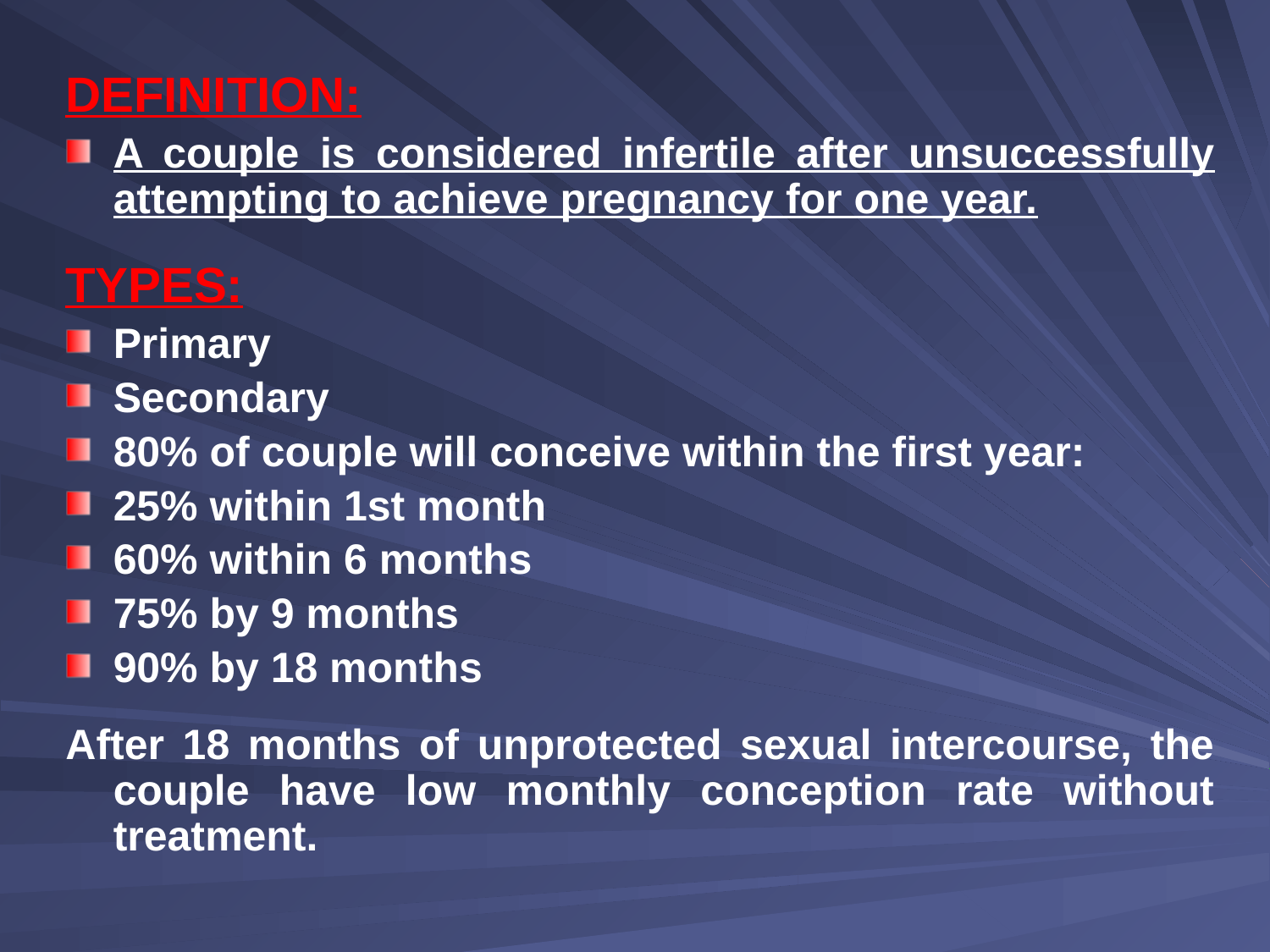

DEFINITION:
A couple is considered infertile after unsuccessfully attempting to achieve pregnancy for one year.

TYPES:
Primary
Secondary
80% of couple will conceive within the first year:
25% within 1st month
60% within 6 months
75% by 9 months
90% by 18 months

After 18 months of unprotected sexual intercourse, the couple have low monthly conception rate without treatment.